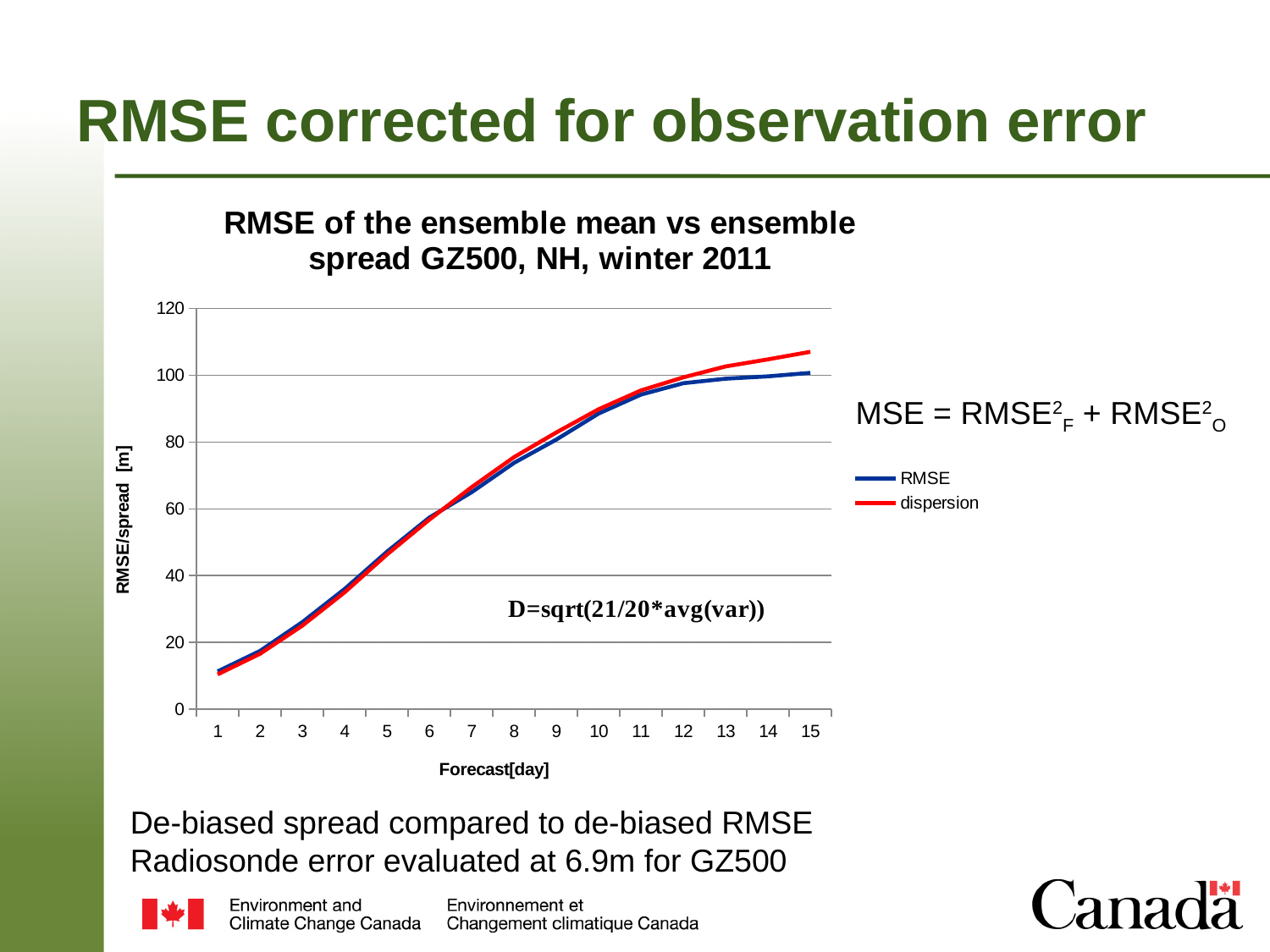

# RMSE corrected for observation error

### Chart: RMSE of the ensemble mean vs ensemble spread GZ500, NH, winter 2011

| Category |  |  |
|---|---|---|
MSE = RMSE2F + RMSE2O
De-biased spread compared to de-biased RMSE
Radiosonde error evaluated at 6.9m for GZ500